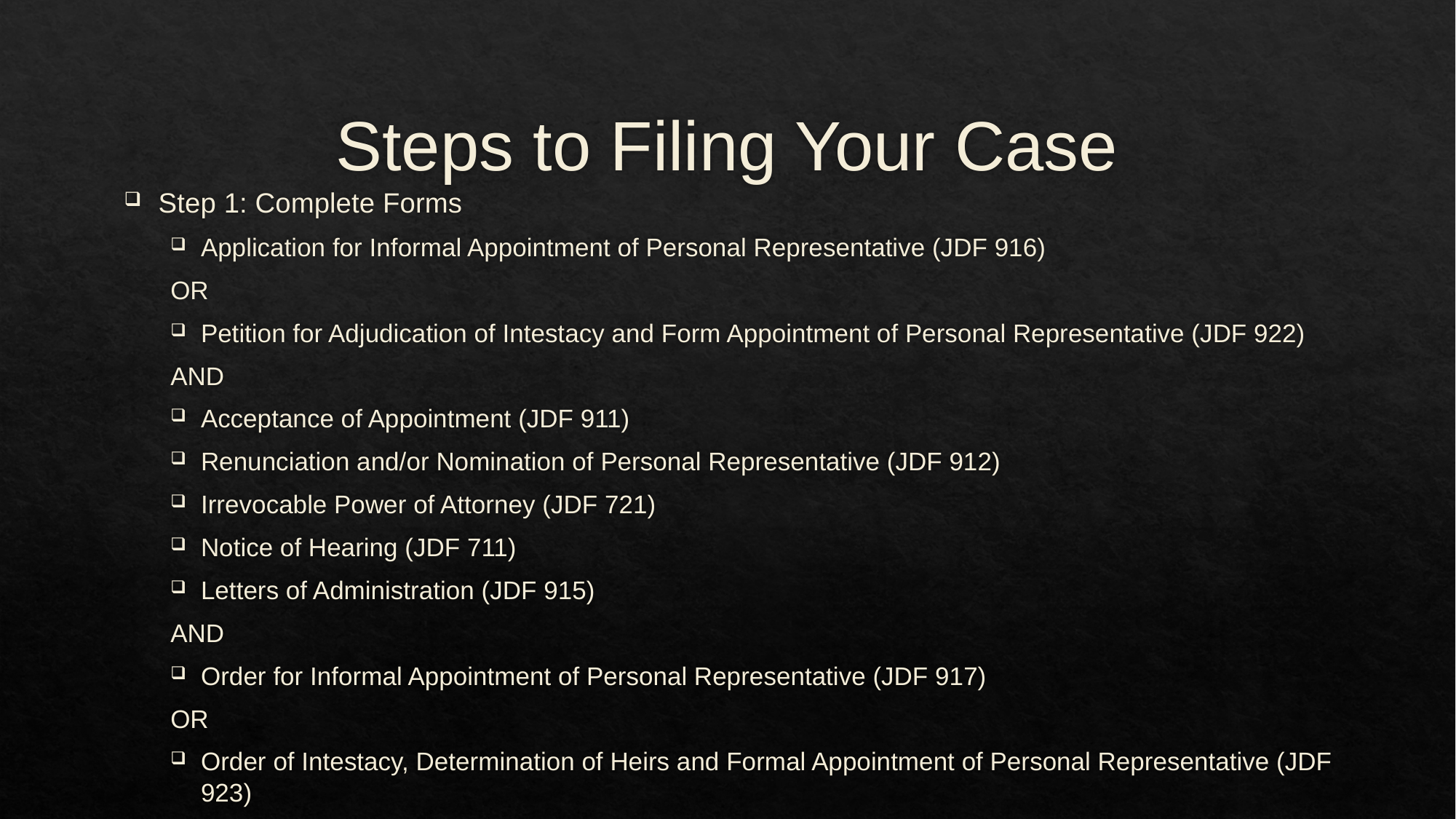

# Steps to Filing Your Case
Step 1: Complete Forms
Application for Informal Appointment of Personal Representative (JDF 916)
OR
Petition for Adjudication of Intestacy and Form Appointment of Personal Representative (JDF 922)
AND
Acceptance of Appointment (JDF 911)
Renunciation and/or Nomination of Personal Representative (JDF 912)
Irrevocable Power of Attorney (JDF 721)
Notice of Hearing (JDF 711)
Letters of Administration (JDF 915)
AND
Order for Informal Appointment of Personal Representative (JDF 917)
OR
Order of Intestacy, Determination of Heirs and Formal Appointment of Personal Representative (JDF 923)